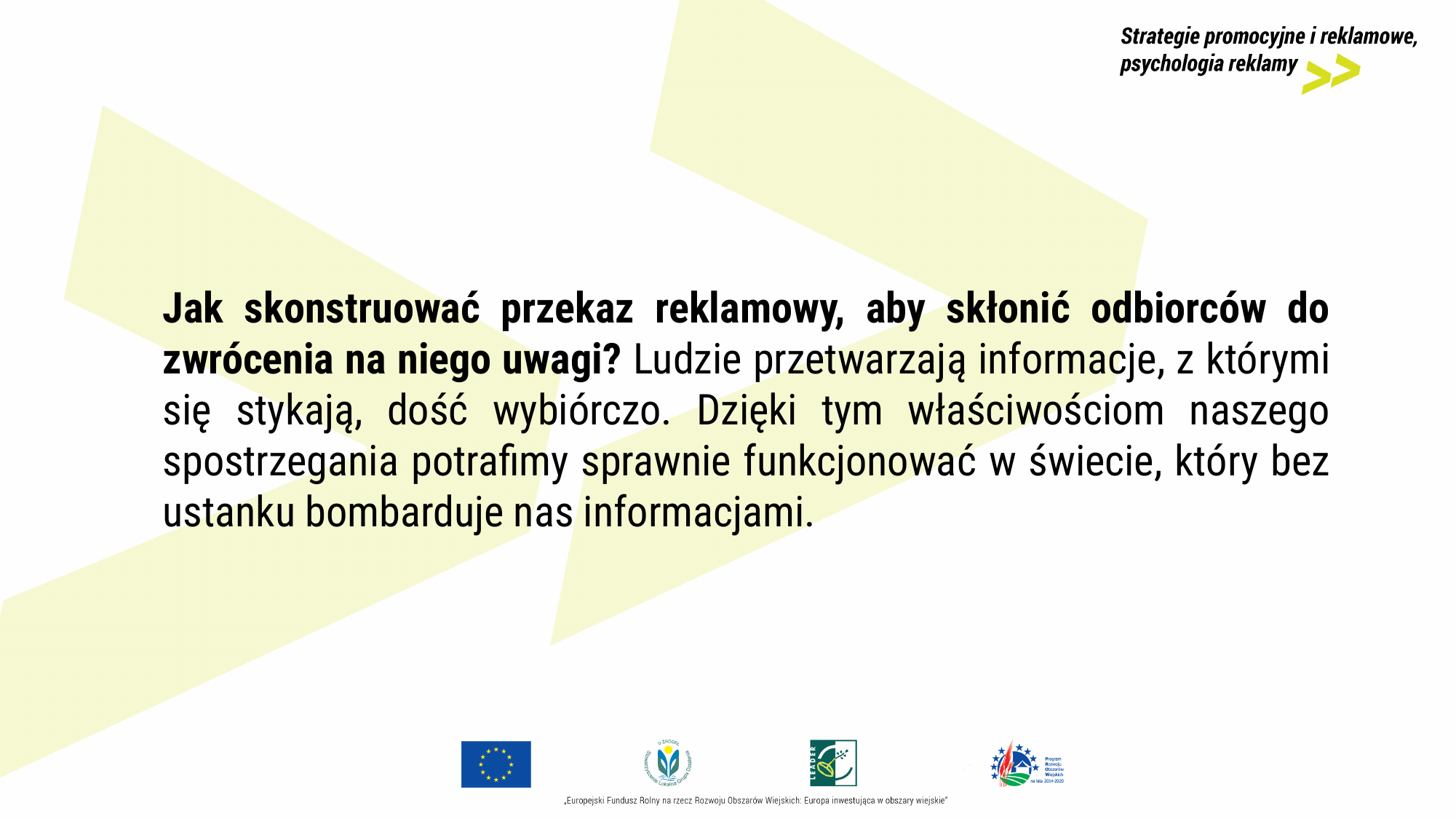

Jak skonstruować przekaz reklamowy, aby skłonić odbiorców do zwrócenia na niego uwagi? Ludzie przetwarzają informacje, z którymi się stykają, dość wybiórczo. Dzięki tym właściwościom naszego spostrzegania potrafimy sprawnie funkcjonować w świecie, który bez ustanku bombarduje nas informacjami.